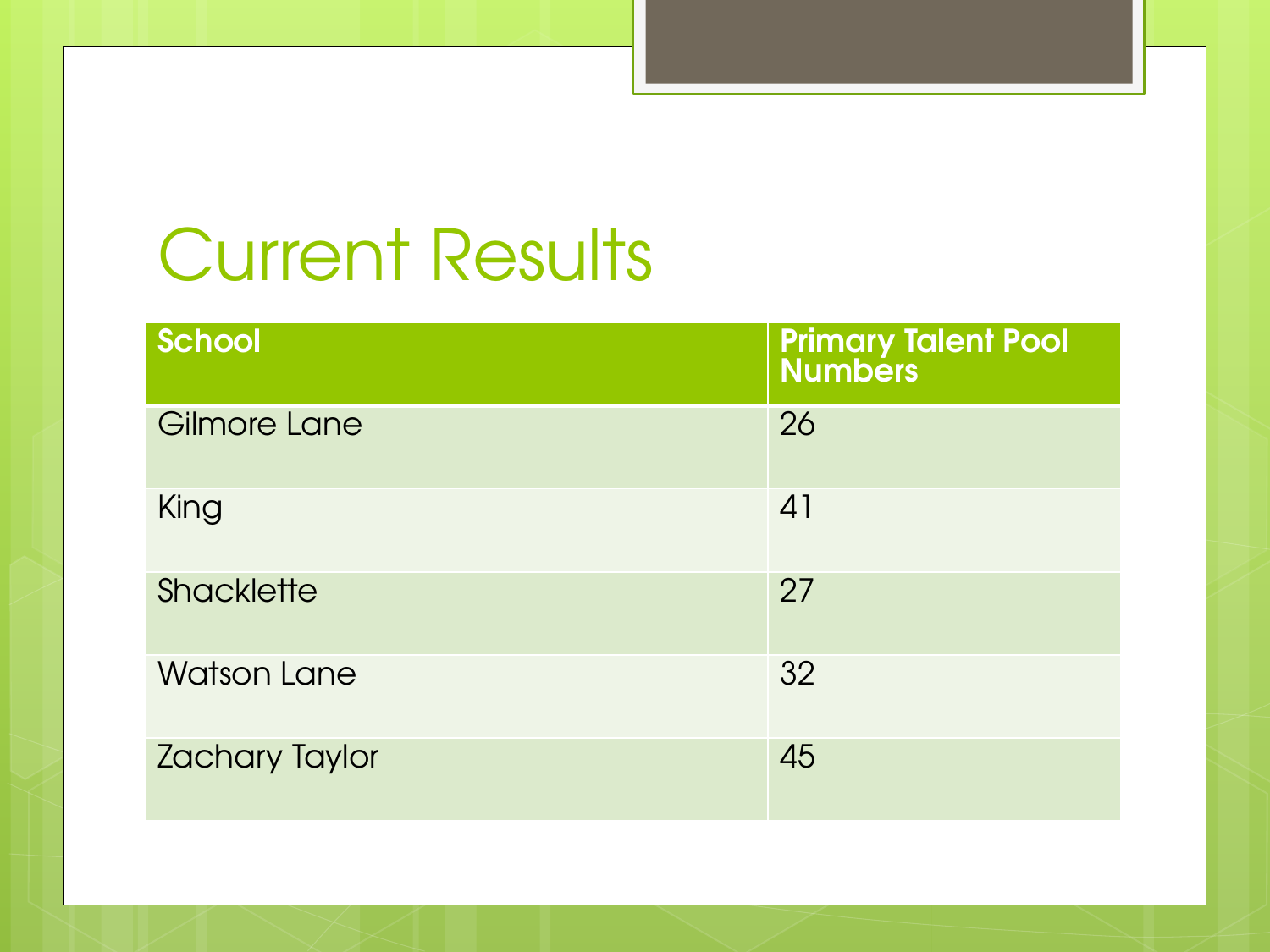

# Current Results
| School | Primary Talent Pool Numbers |
| --- | --- |
| Gilmore Lane | 26 |
| King | 41 |
| Shacklette | 27 |
| Watson Lane | 32 |
| Zachary Taylor | 45 |